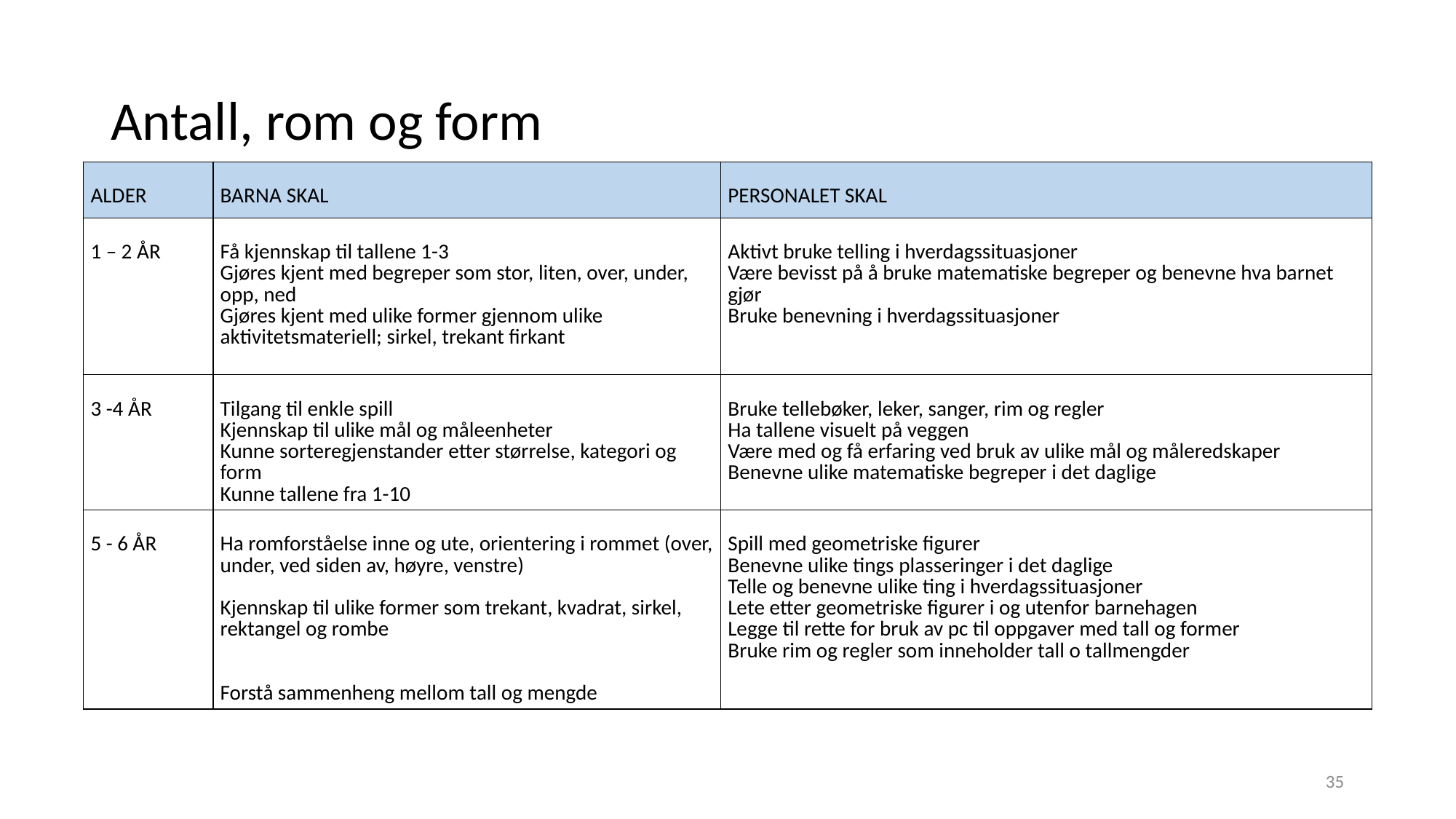

# Antall, rom og form
| ALDER | BARNA SKAL | PERSONALET SKAL |
| --- | --- | --- |
| 1 – 2 ÅR | Få kjennskap til tallene 1-3  Gjøres kjent med begreper som stor, liten, over, under, opp, ned  Gjøres kjent med ulike former gjennom ulike aktivitetsmateriell; sirkel, trekant firkant | Aktivt bruke telling i hverdagssituasjoner  Være bevisst på å bruke matematiske begreper og benevne hva barnet gjør  Bruke benevning i hverdagssituasjoner |
| 3 -4 ÅR | Tilgang til enkle spill  Kjennskap til ulike mål og måleenheter  Kunne sorteregjenstander etter størrelse, kategori og form  Kunne tallene fra 1-10 | Bruke tellebøker, leker, sanger, rim og regler  Ha tallene visuelt på veggen  Være med og få erfaring ved bruk av ulike mål og måleredskaper  Benevne ulike matematiske begreper i det daglige |
| 5 - 6 ÅR | Ha romforståelse inne og ute, orientering i rommet (over, under, ved siden av, høyre, venstre)    Kjennskap til ulike former som trekant, kvadrat, sirkel, rektangel og rombe      Forstå sammenheng mellom tall og mengde | Spill med geometriske figurer  Benevne ulike tings plasseringer i det daglige  Telle og benevne ulike ting i hverdagssituasjoner  Lete etter geometriske figurer i og utenfor barnehagen  Legge til rette for bruk av pc til oppgaver med tall og former  Bruke rim og regler som inneholder tall o tallmengder |
35